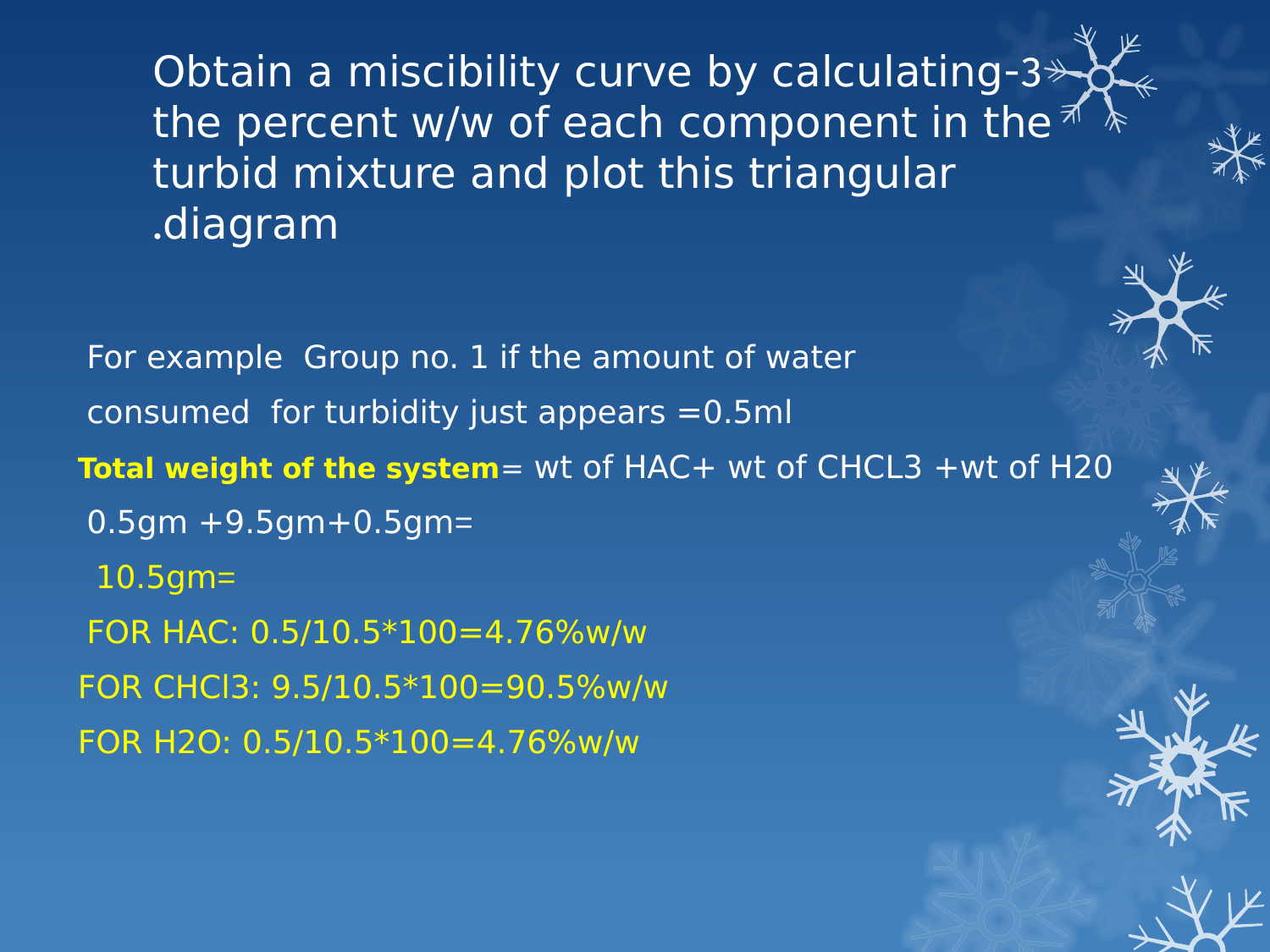

# 3-Obtain a miscibility curve by calculating the percent w/w of each component in the turbid mixture and plot this triangular diagram.
For example  Group no. 1 if the amount of water
consumed  for turbidity just appears =0.5ml
Total weight of the system= wt of HAC+ wt of CHCL3 +wt of H20
                                       =0.5gm +9.5gm+0.5gm
                                       =10.5gm
FOR HAC: 0.5/10.5*100=4.76%w/w
FOR CHCl3: 9.5/10.5*100=90.5%w/w
FOR H2O: 0.5/10.5*100=4.76%w/w